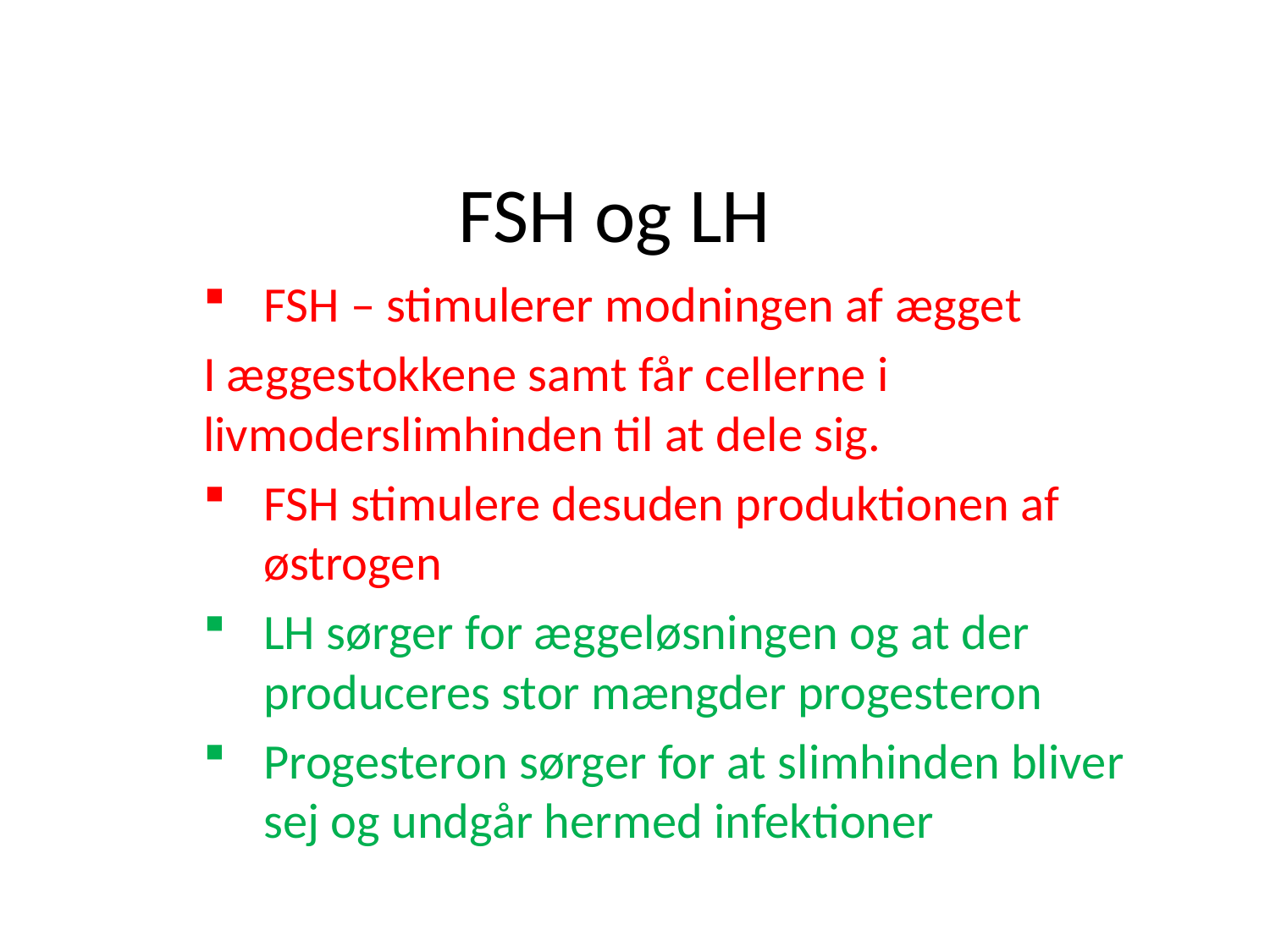

# FSH og LH
FSH – stimulerer modningen af ægget
I æggestokkene samt får cellerne i livmoderslimhinden til at dele sig.
FSH stimulere desuden produktionen af østrogen
LH sørger for æggeløsningen og at der produceres stor mængder progesteron
Progesteron sørger for at slimhinden bliver sej og undgår hermed infektioner